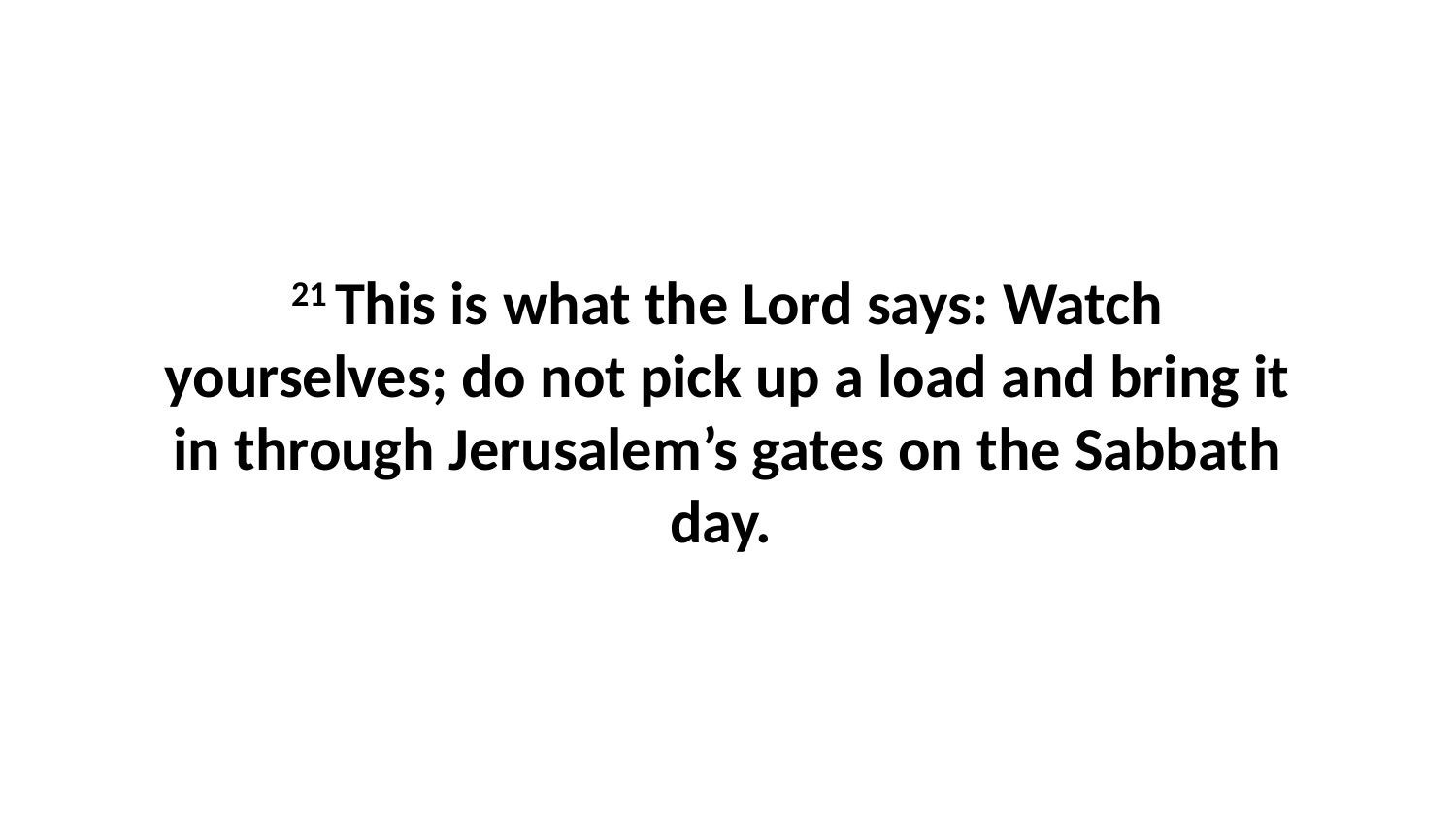

21 This is what the Lord says: Watch yourselves; do not pick up a load and bring it in through Jerusalem’s gates on the Sabbath day.